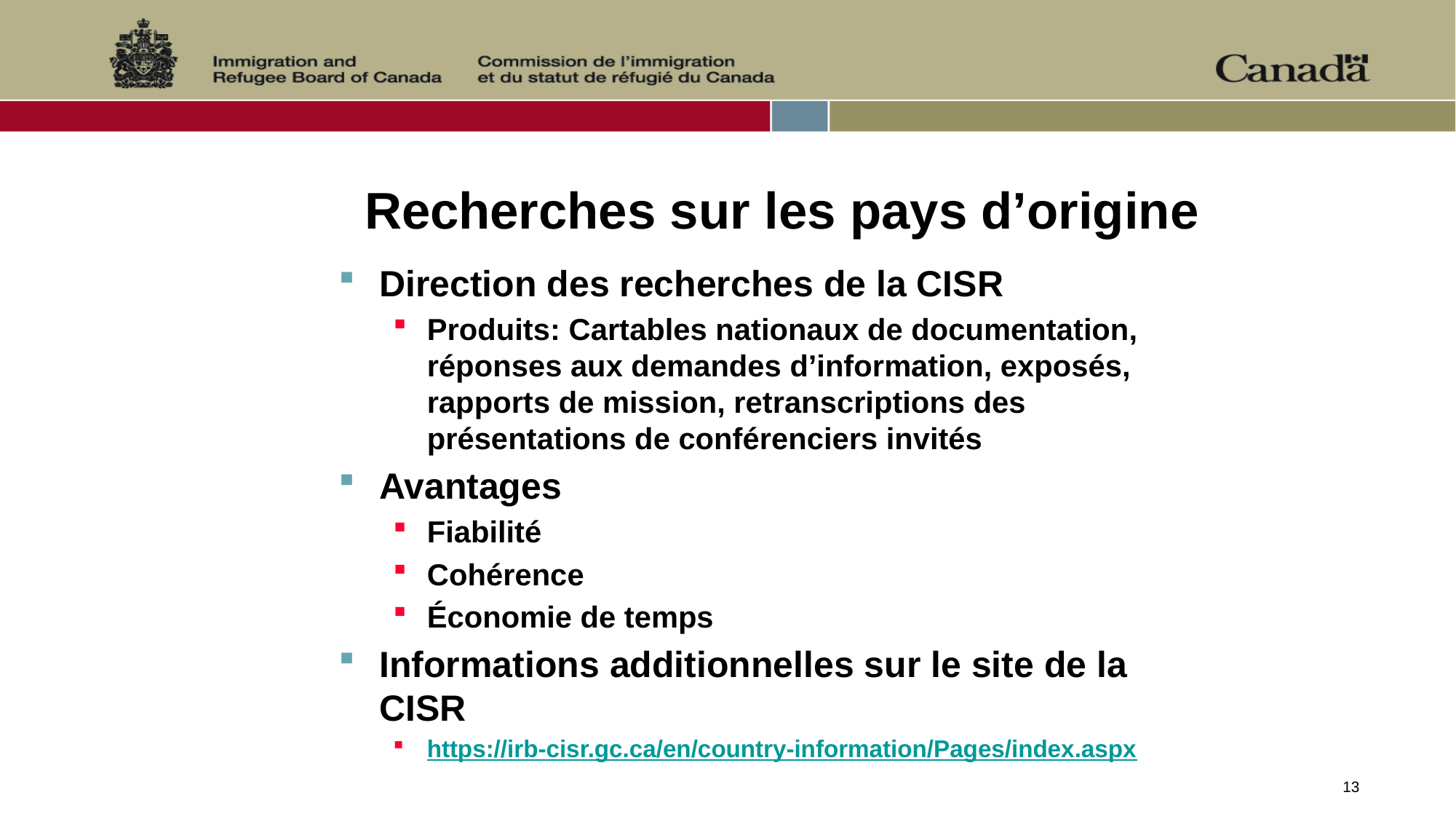

# Recherches sur les pays d’origine
Direction des recherches de la CISR
Produits: Cartables nationaux de documentation, réponses aux demandes d’information, exposés, rapports de mission, retranscriptions des présentations de conférenciers invités
Avantages
Fiabilité
Cohérence
Économie de temps
Informations additionnelles sur le site de la CISR
https://irb-cisr.gc.ca/en/country-information/Pages/index.aspx
13